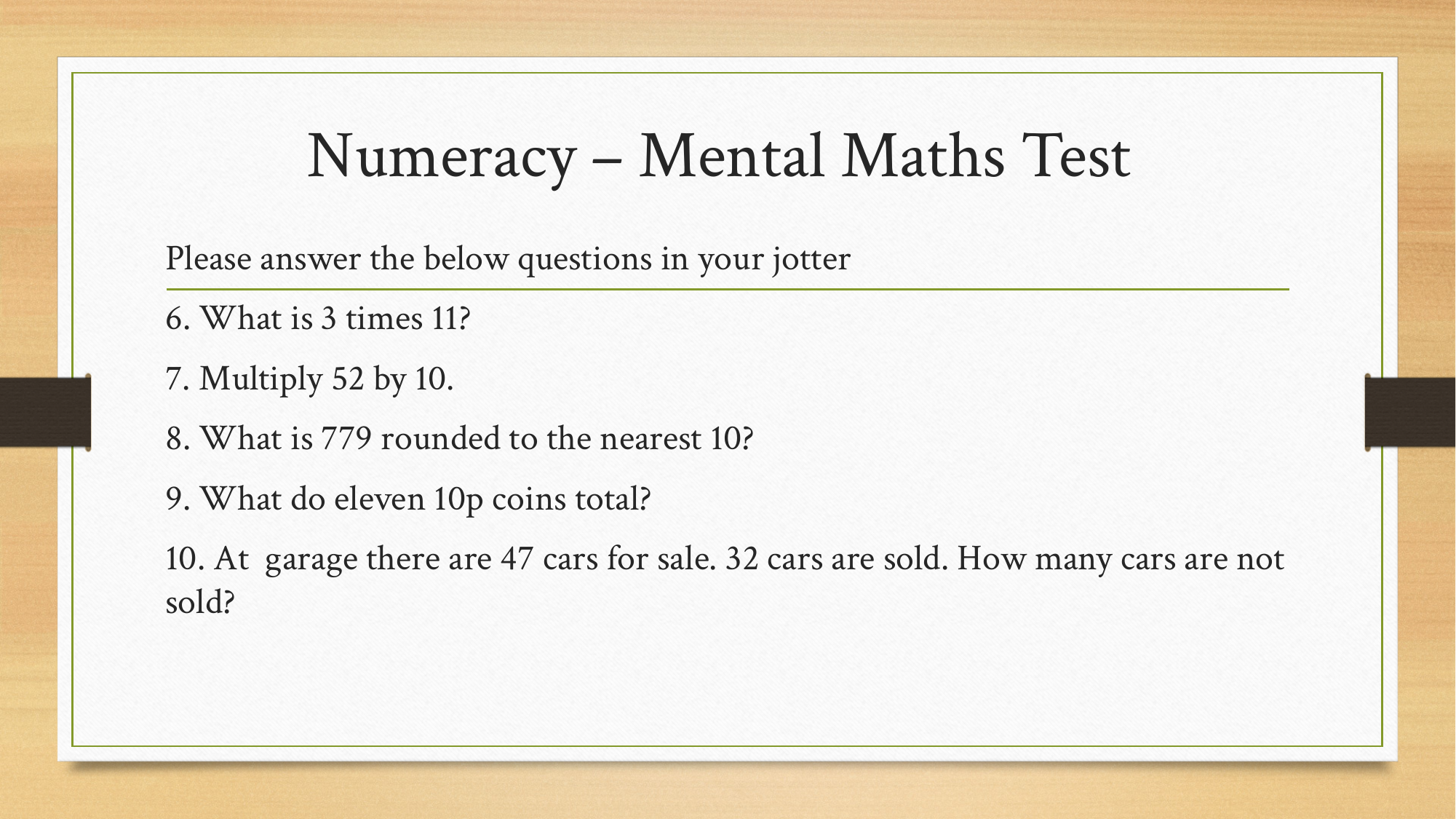

# Numeracy – Mental Maths Test
Please answer the below questions in your jotter
6. What is 3 times 11?
7. Multiply 52 by 10.
8. What is 779 rounded to the nearest 10?
9. What do eleven 10p coins total?
10. At  garage there are 47 cars for sale. 32 cars are sold. How many cars are not sold?